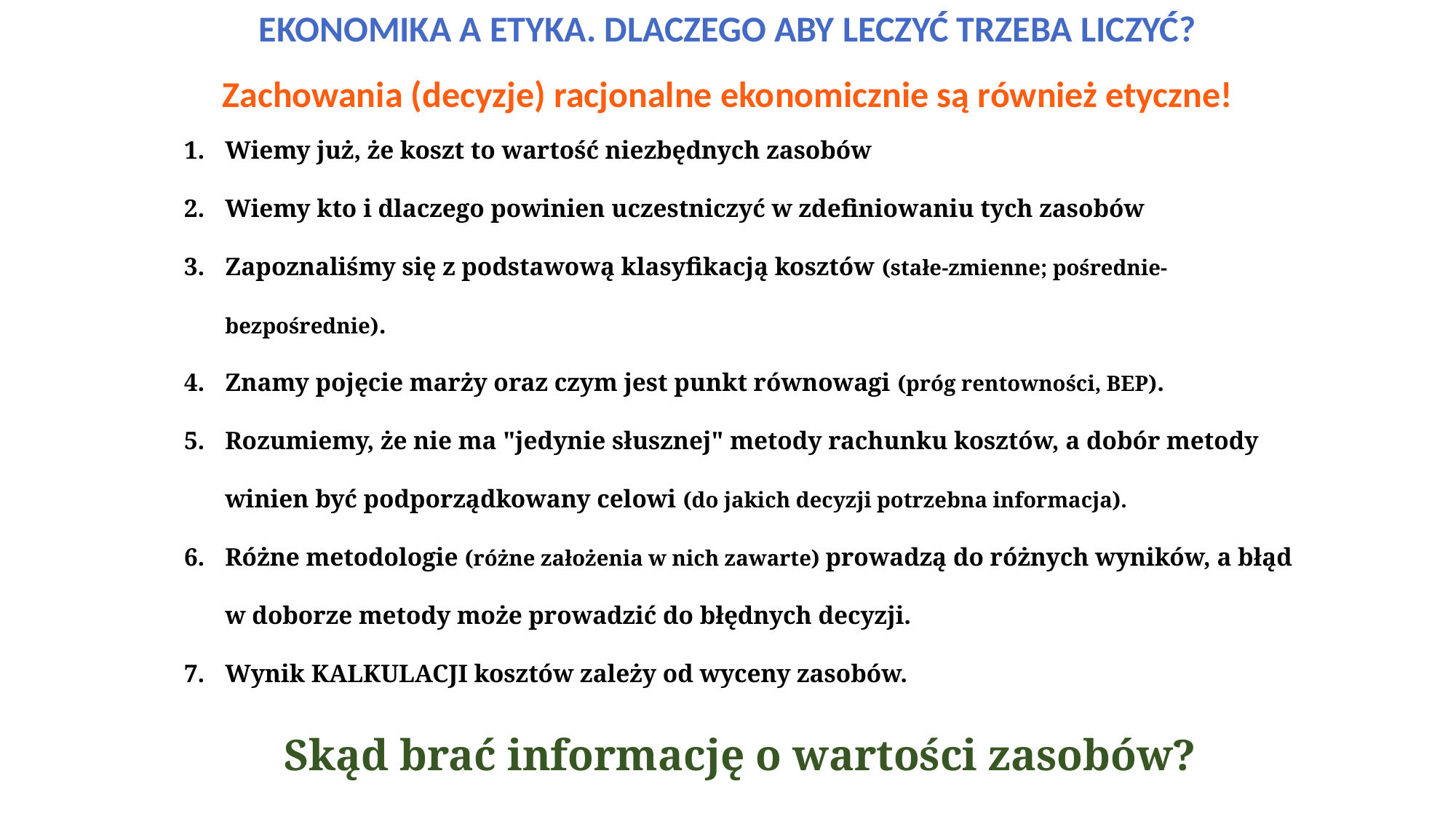

Ekonomika a Etyka. Dlaczego aby leczyć trzeba liczyć?
Zachowania (decyzje) racjonalne ekonomicznie są również etyczne!
Wiemy już, że koszt to wartość niezbędnych zasobów
Wiemy kto i dlaczego powinien uczestniczyć w zdefiniowaniu tych zasobów
Zapoznaliśmy się z podstawową klasyfikacją kosztów (stałe-zmienne; pośrednie-bezpośrednie).
Znamy pojęcie marży oraz czym jest punkt równowagi (próg rentowności, BEP).
Rozumiemy, że nie ma "jedynie słusznej" metody rachunku kosztów, a dobór metody winien być podporządkowany celowi (do jakich decyzji potrzebna informacja).
Różne metodologie (różne założenia w nich zawarte) prowadzą do różnych wyników, a błąd w doborze metody może prowadzić do błędnych decyzji.
Wynik KALKULACJI kosztów zależy od wyceny zasobów.

Skąd brać informację o wartości zasobów?